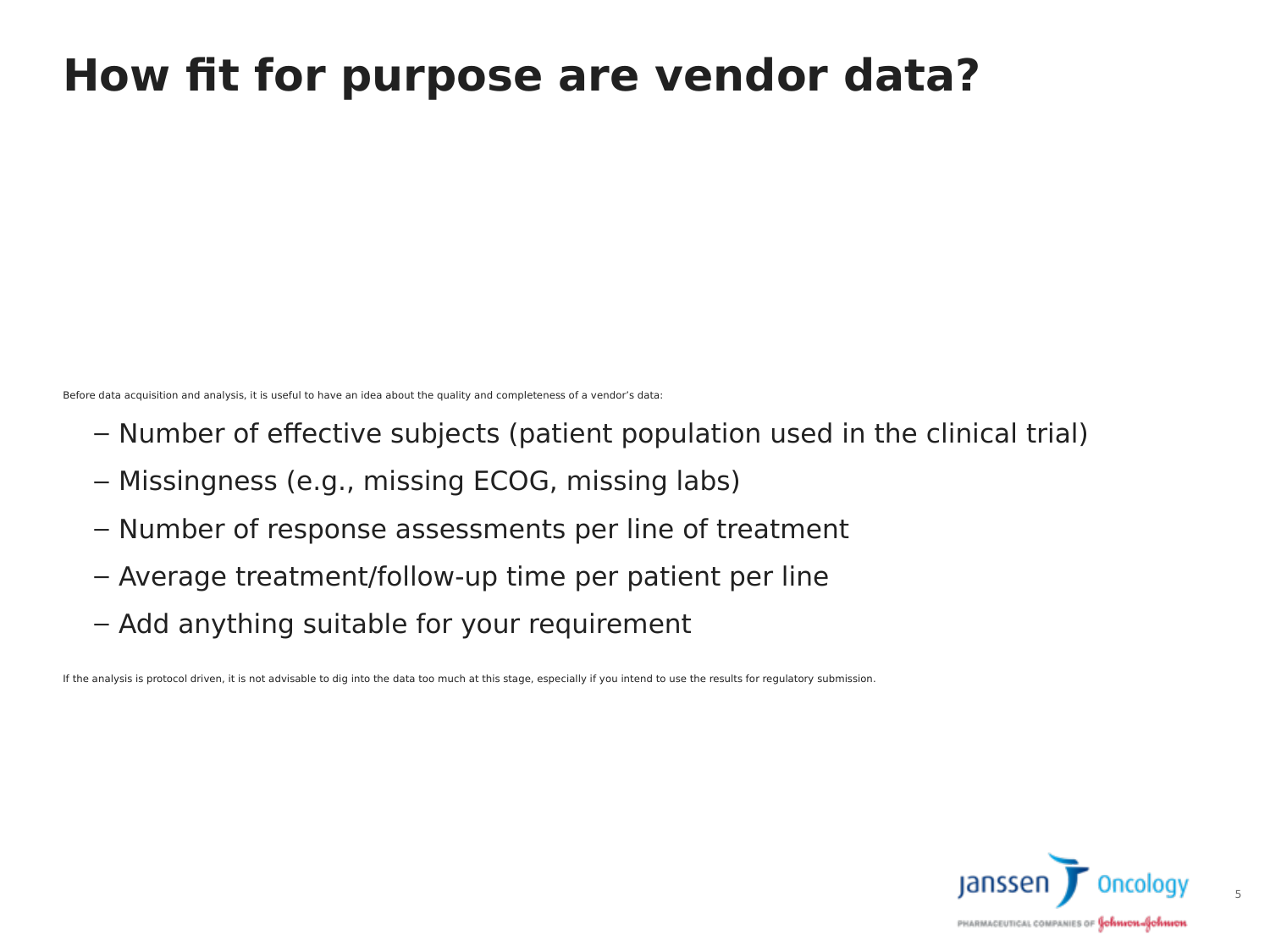

# How fit for purpose are vendor data?
Before data acquisition and analysis, it is useful to have an idea about the quality and completeness of a vendor’s data:
Number of effective subjects (patient population used in the clinical trial)
Missingness (e.g., missing ECOG, missing labs)
Number of response assessments per line of treatment
Average treatment/follow-up time per patient per line
Add anything suitable for your requirement

If the analysis is protocol driven, it is not advisable to dig into the data too much at this stage, especially if you intend to use the results for regulatory submission.
5